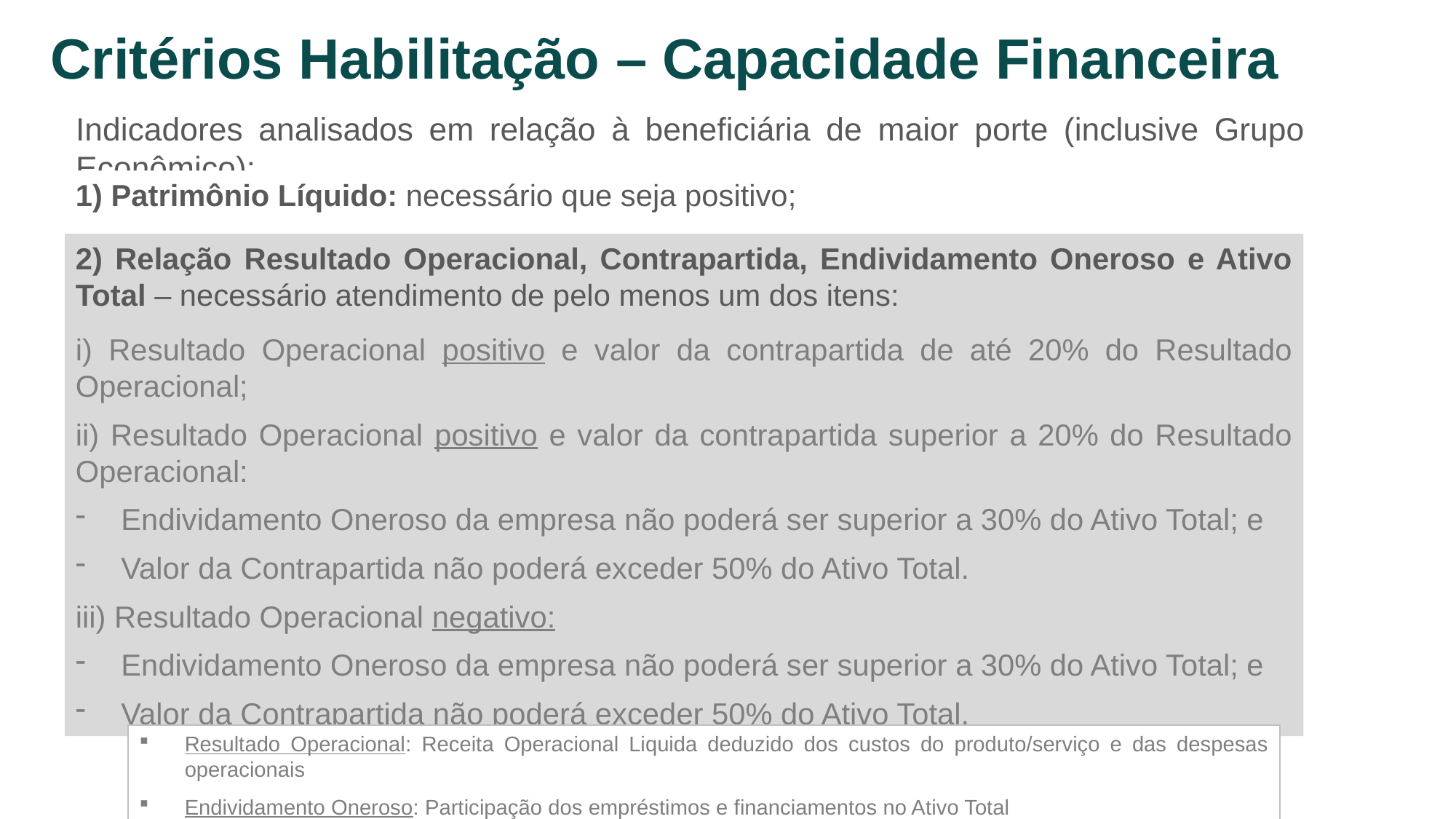

Critérios Habilitação – Capacidade Financeira
Indicadores analisados em relação à beneficiária de maior porte (inclusive Grupo Econômico):
1) Patrimônio Líquido: necessário que seja positivo;
2) Relação Resultado Operacional, Contrapartida, Endividamento Oneroso e Ativo Total – necessário atendimento de pelo menos um dos itens:
i) Resultado Operacional positivo e valor da contrapartida de até 20% do Resultado Operacional;
ii) Resultado Operacional positivo e valor da contrapartida superior a 20% do Resultado Operacional:
Endividamento Oneroso da empresa não poderá ser superior a 30% do Ativo Total; e
Valor da Contrapartida não poderá exceder 50% do Ativo Total.
iii) Resultado Operacional negativo:
Endividamento Oneroso da empresa não poderá ser superior a 30% do Ativo Total; e
Valor da Contrapartida não poderá exceder 50% do Ativo Total.
Resultado Operacional: Receita Operacional Liquida deduzido dos custos do produto/serviço e das despesas operacionais
Endividamento Oneroso: Participação dos empréstimos e financiamentos no Ativo Total